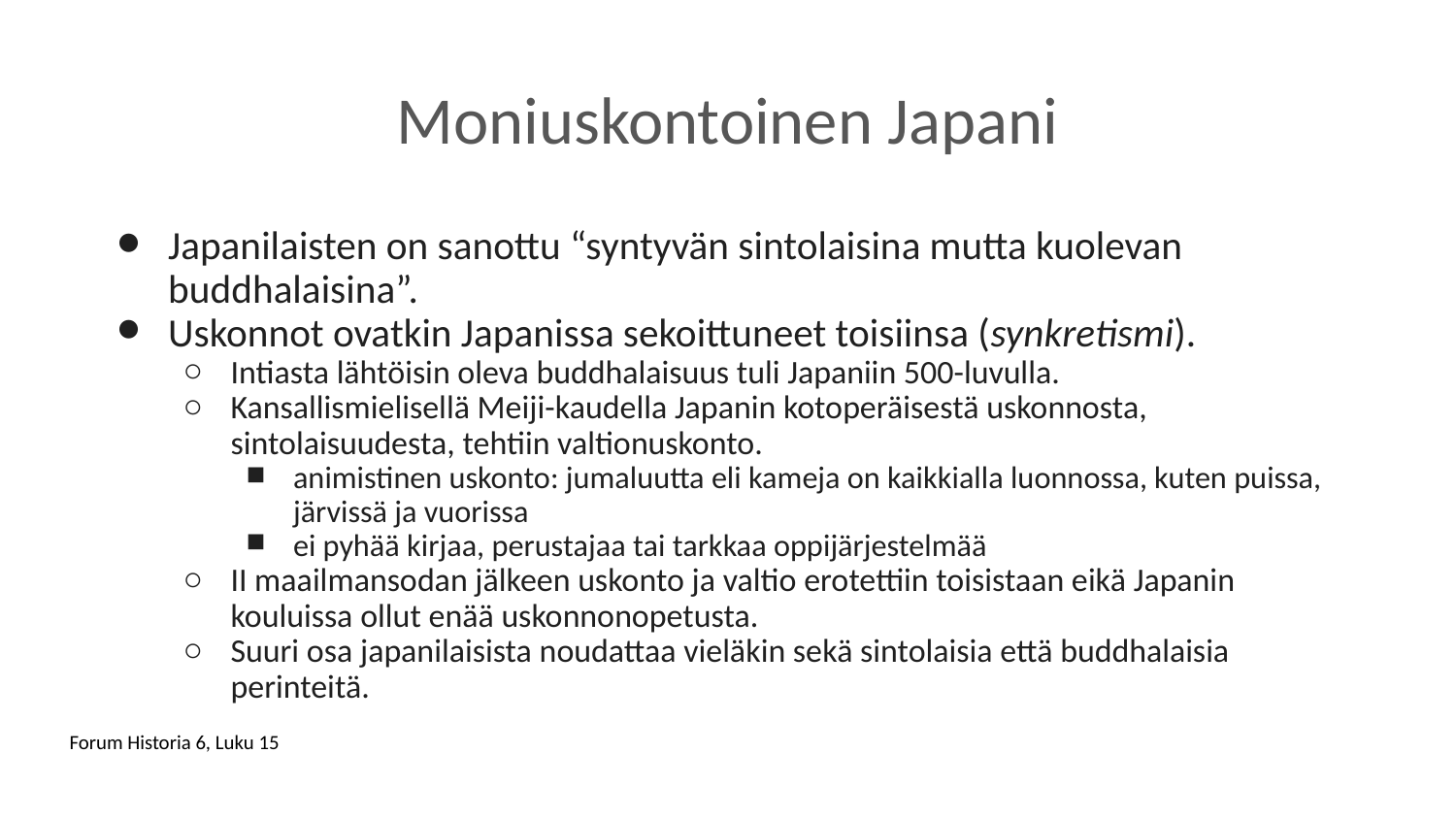

# Moniuskontoinen Japani
Japanilaisten on sanottu “syntyvän sintolaisina mutta kuolevan buddhalaisina”.
Uskonnot ovatkin Japanissa sekoittuneet toisiinsa (synkretismi).
Intiasta lähtöisin oleva buddhalaisuus tuli Japaniin 500-luvulla.
Kansallismielisellä Meiji-kaudella Japanin kotoperäisestä uskonnosta, sintolaisuudesta, tehtiin valtionuskonto.
animistinen uskonto: jumaluutta eli kameja on kaikkialla luonnossa, kuten puissa, järvissä ja vuorissa
ei pyhää kirjaa, perustajaa tai tarkkaa oppijärjestelmää
II maailmansodan jälkeen uskonto ja valtio erotettiin toisistaan eikä Japanin kouluissa ollut enää uskonnonopetusta.
Suuri osa japanilaisista noudattaa vieläkin sekä sintolaisia että buddhalaisia perinteitä.